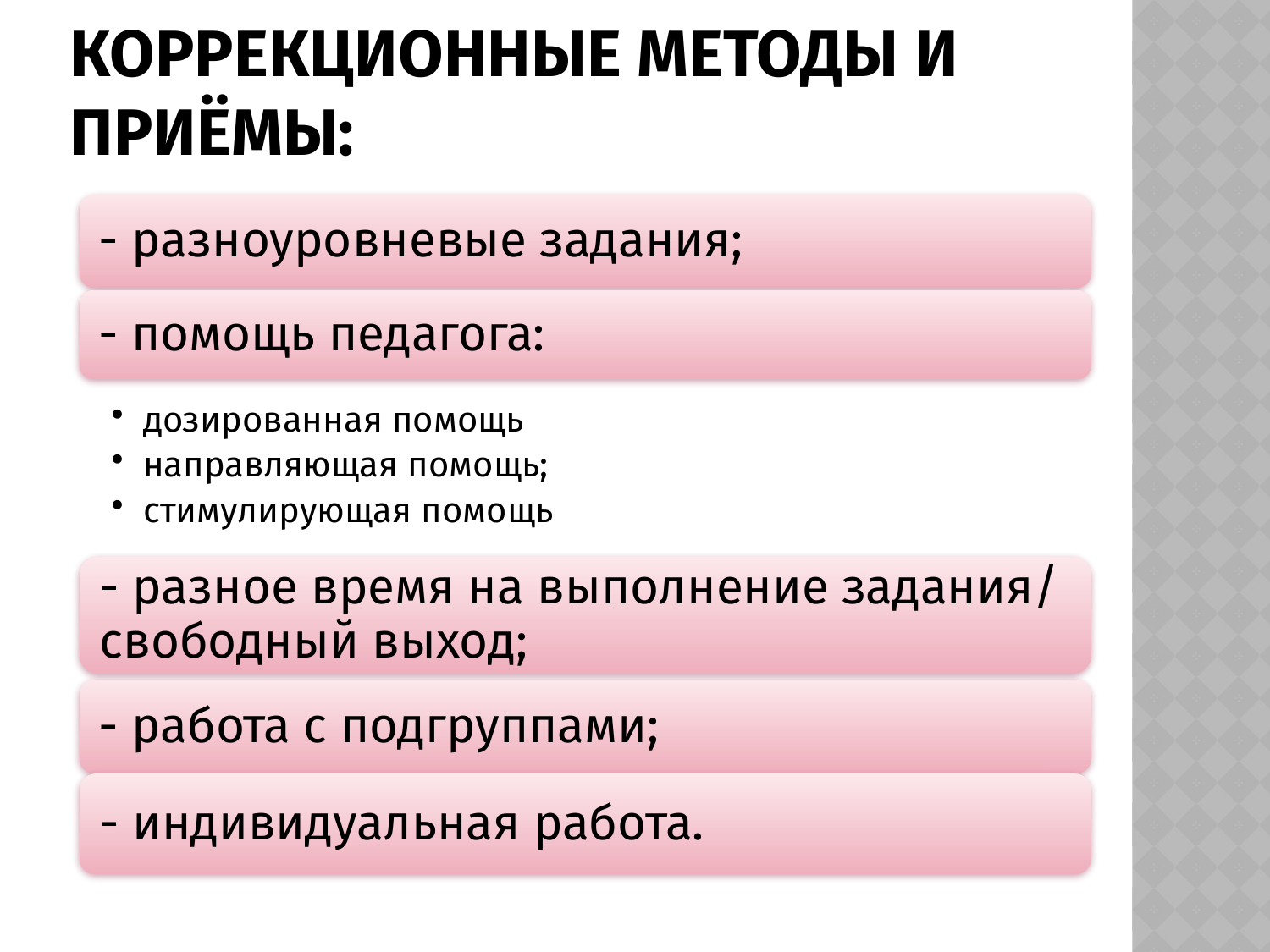

# коррекционные методы и приёмы:
- разноуровневые задания;
- помощь педагога:
дозированная помощь
направляющая помощь;
стимулирующая помощь
- разное время на выполнение задания/ свободный выход;
- работа с подгруппами;
- индивидуальная работа.